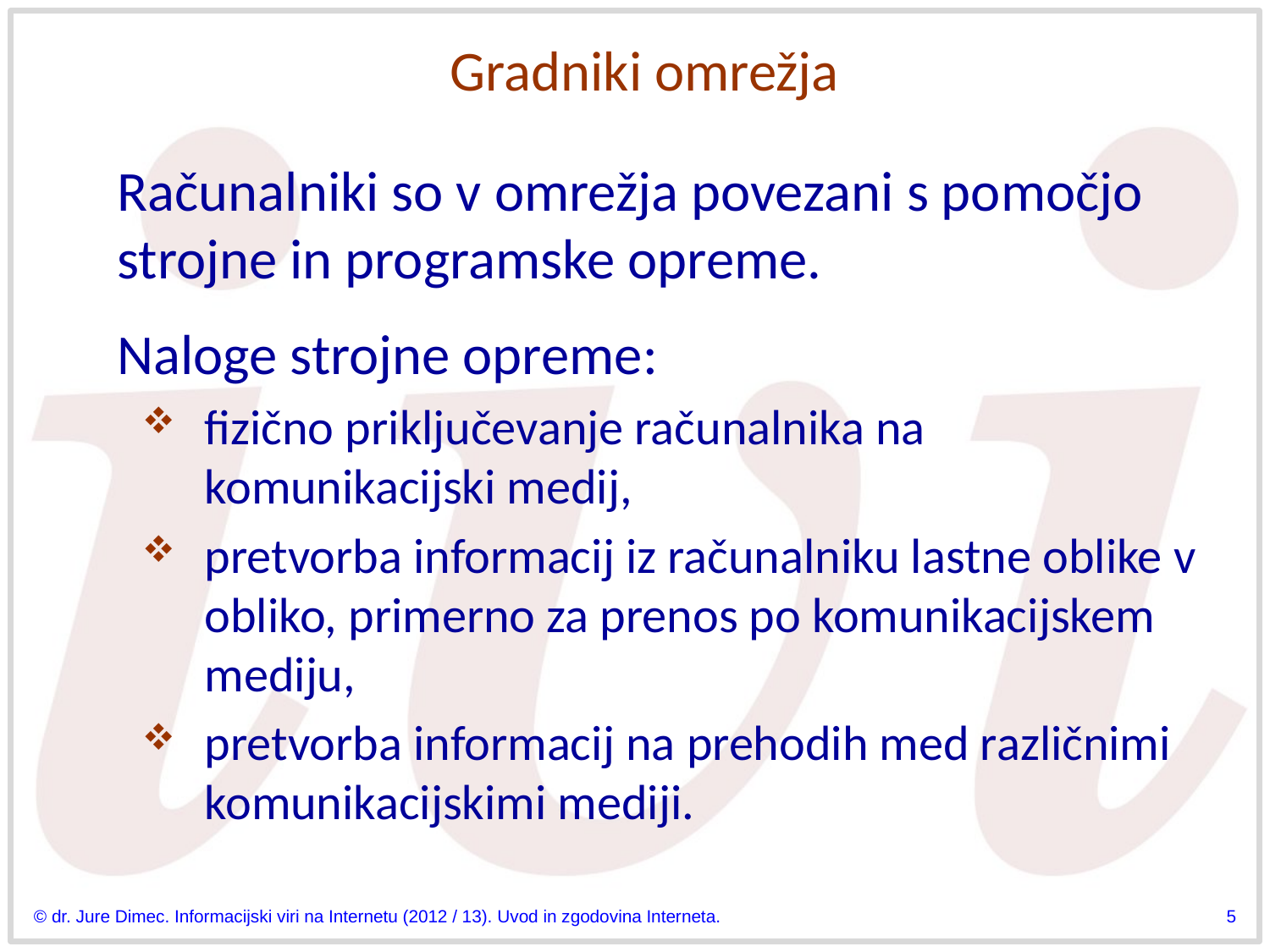

# Gradniki omrežja
Računalniki so v omrežja povezani s pomočjo strojne in programske opreme.
Naloge strojne opreme:
fizično priključevanje računalnika na komunikacijski medij,
pretvorba informacij iz računalniku lastne oblike v obliko, primerno za prenos po komunikacijskem mediju,
pretvorba informacij na prehodih med različnimi komunikacijskimi mediji.
© dr. Jure Dimec. Informacijski viri na Internetu (2012 / 13). Uvod in zgodovina Interneta.
5